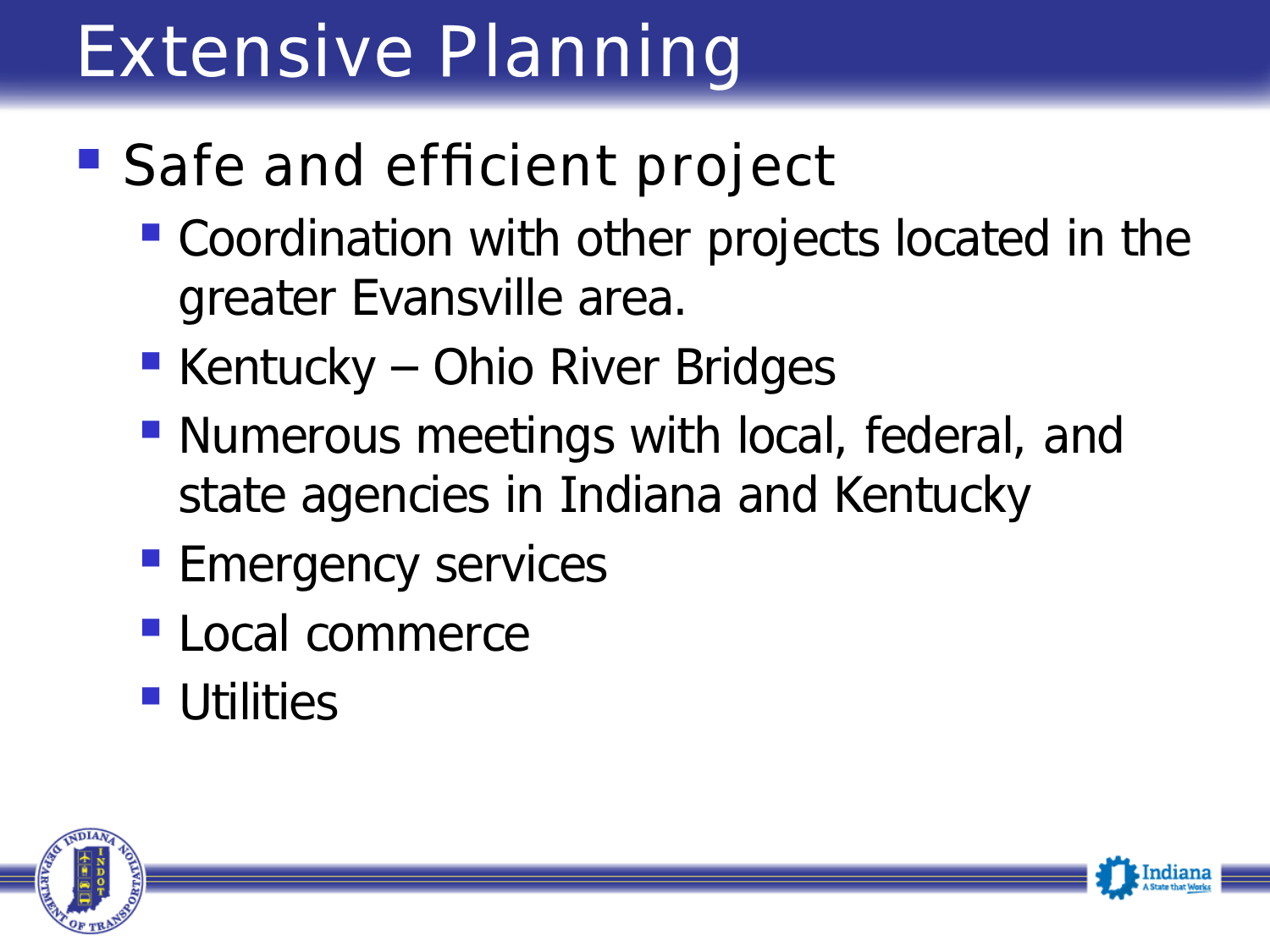

# Extensive Planning
Safe and efficient project
Coordination with other projects located in the greater Evansville area.
Kentucky – Ohio River Bridges
Numerous meetings with local, federal, and state agencies in Indiana and Kentucky
Emergency services
Local commerce
Utilities